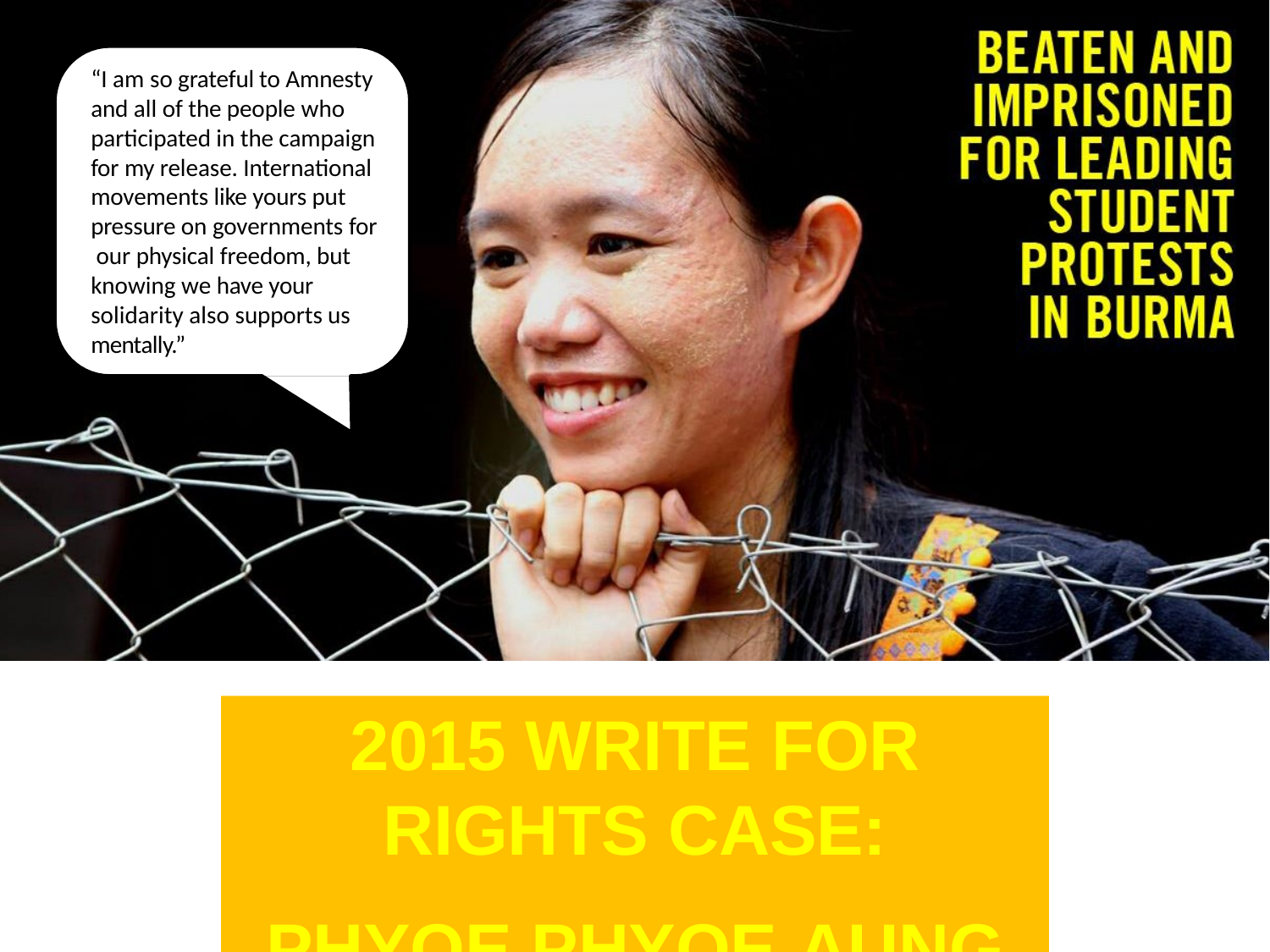

“I am so grateful to Amnesty  and all of the people who  participated in the campaign  for my release. International  movements like yours put  pressure on governments for  our physical freedom, but  knowing we have your  solidarity also supports us  mentally.”
2015 WRITE FOR RIGHTS CASE:
PHYOE PHYOE AUNG